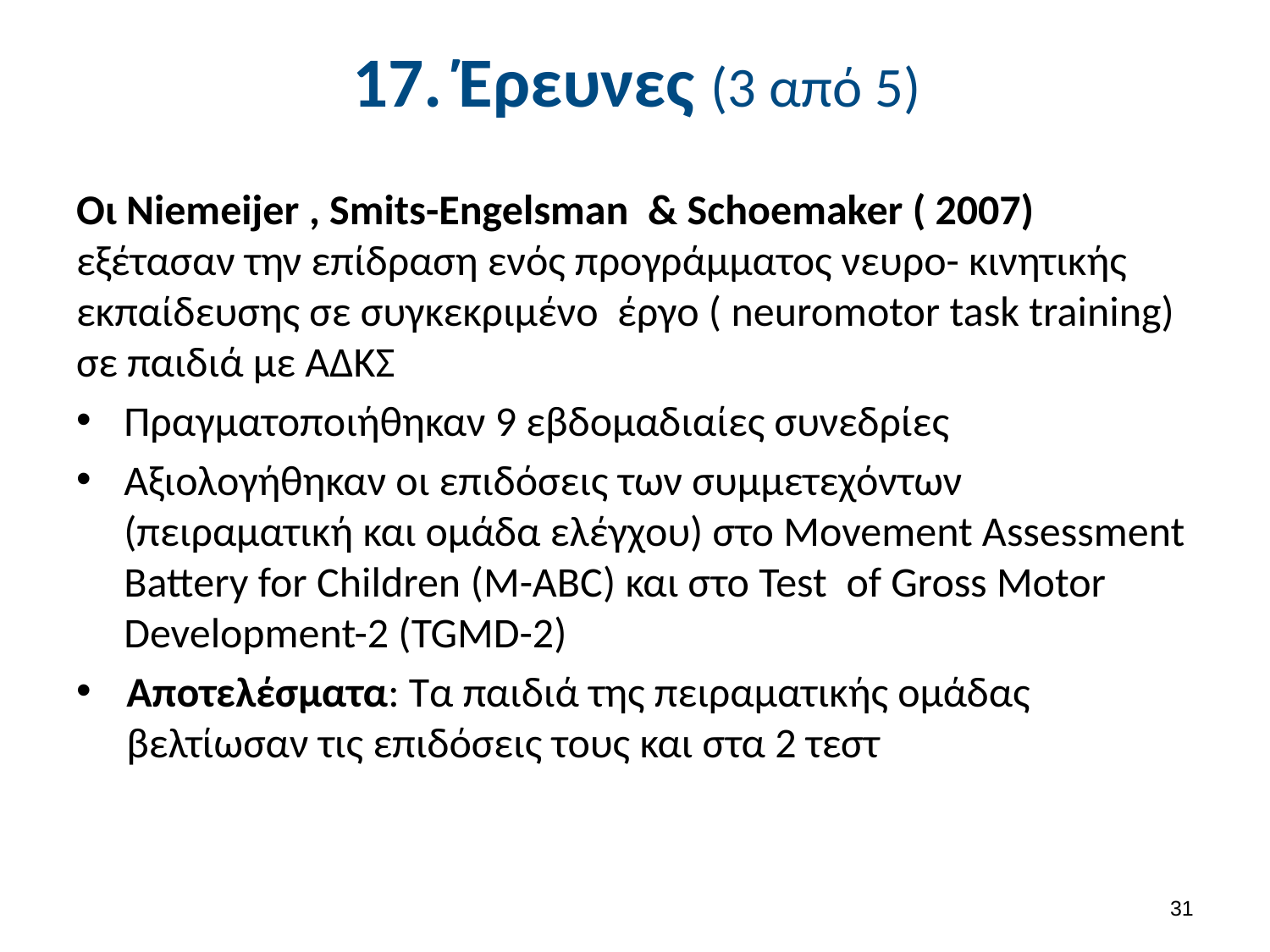

# 17. Έρευνες (3 από 5)
Οι Niemeijer , Smits-Engelsman  & Schoemaker ( 2007) εξέτασαν την επίδραση ενός προγράμματος νευρο- κινητικής εκπαίδευσης σε συγκεκριμένο  έργο ( neuromotor task training) σε παιδιά με ΑΔΚΣ
Πραγματοποιήθηκαν 9 εβδομαδιαίες συνεδρίες
Αξιολογήθηκαν οι επιδόσεις των συμμετεχόντων (πειραματική και ομάδα ελέγχου) στο Movement Assessment Battery for Children (M-ABC) και στο Test  of Gross Motor Development-2 (TGMD-2)
Αποτελέσματα: Τα παιδιά της πειραματικής ομάδας βελτίωσαν τις επιδόσεις τους και στα 2 τεστ
31